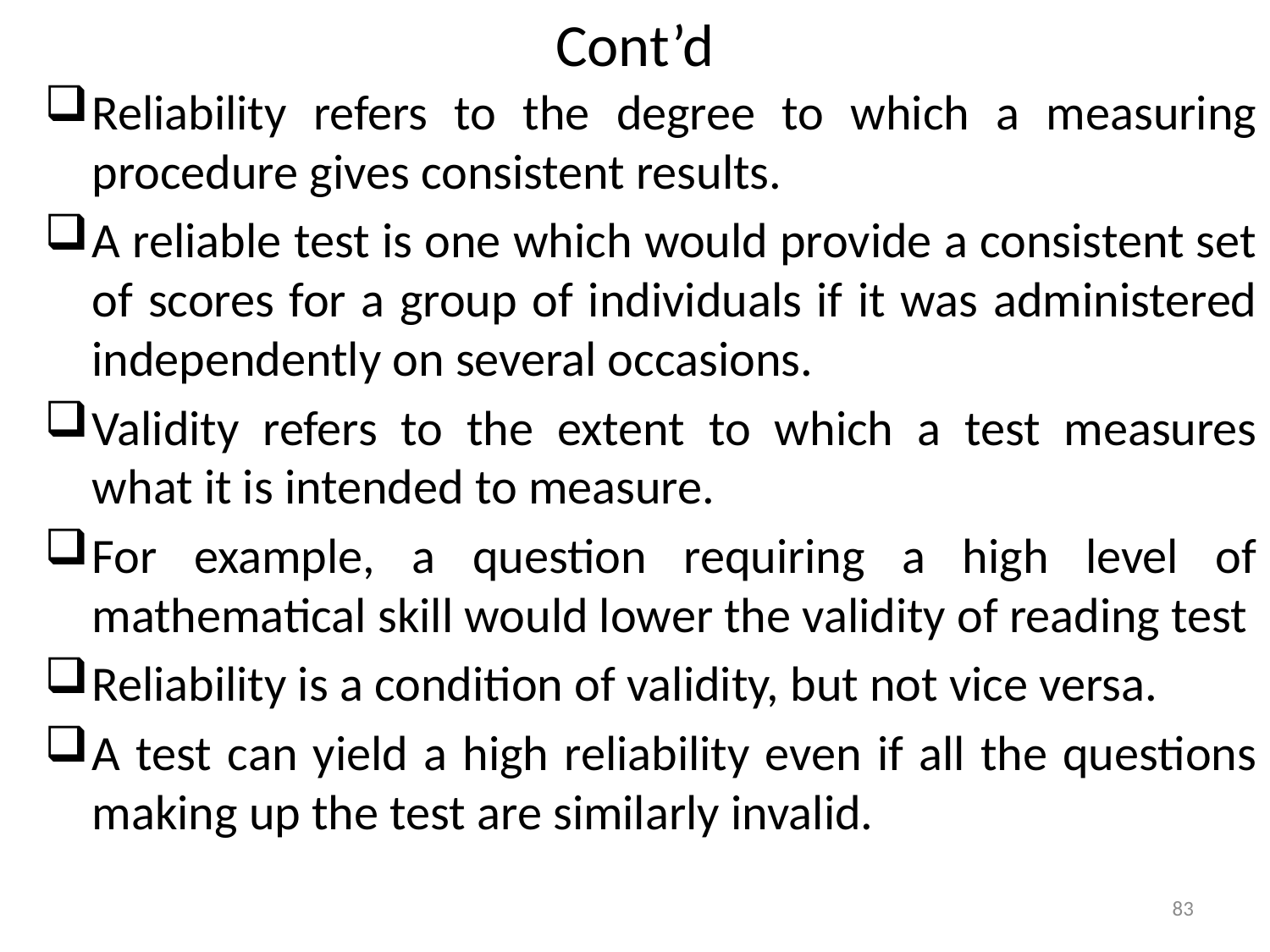

# Cont’d
Reliability refers to the degree to which a measuring procedure gives consistent results.
A reliable test is one which would provide a consistent set of scores for a group of individuals if it was administered independently on several occasions.
Validity refers to the extent to which a test measures what it is intended to measure.
For example, a question requiring a high level of mathematical skill would lower the validity of reading test
Reliability is a condition of validity, but not vice versa.
A test can yield a high reliability even if all the questions making up the test are similarly invalid.

83